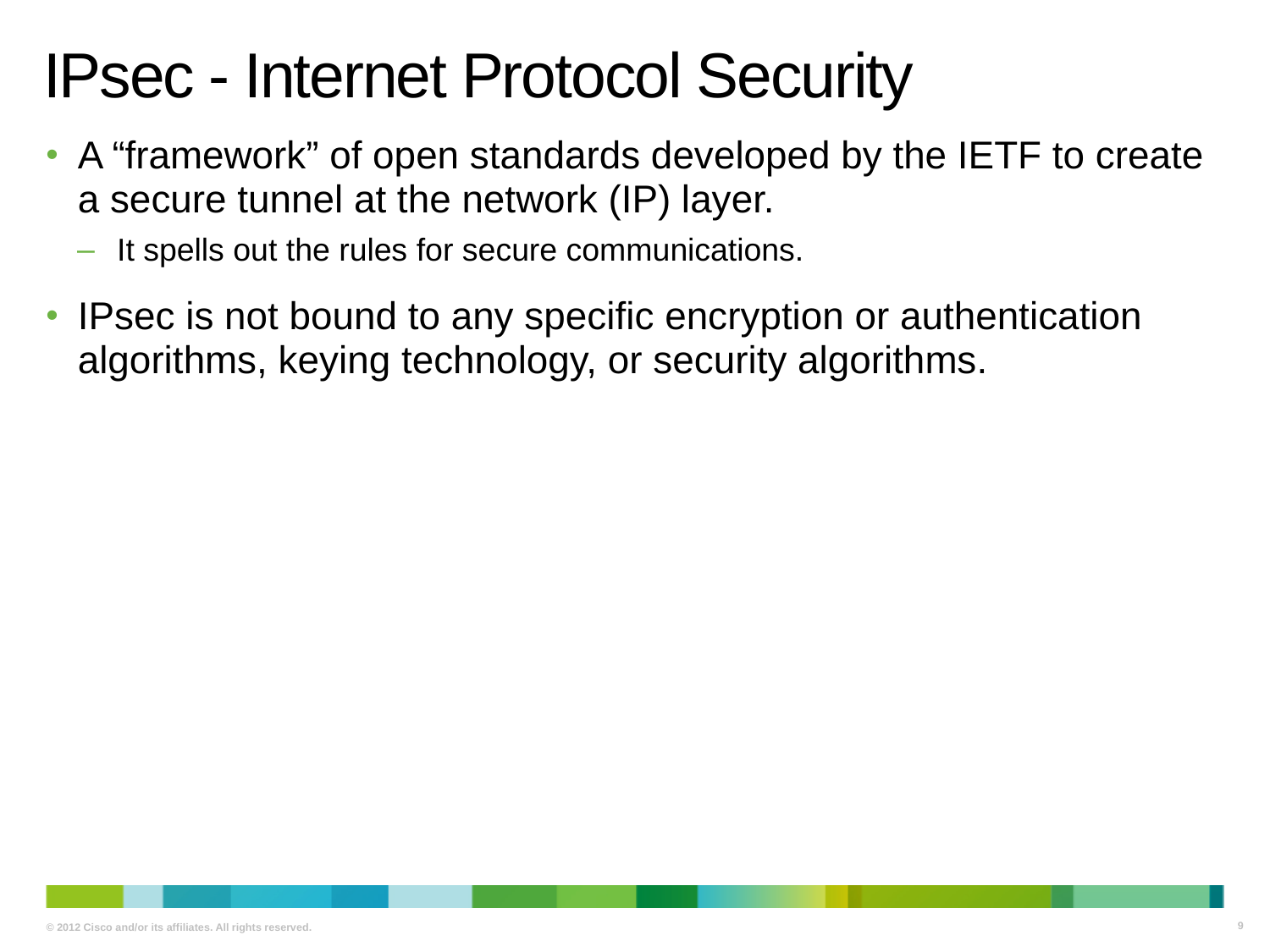

# IPsec - Internet Protocol Security
A “framework” of open standards developed by the IETF to create a secure tunnel at the network (IP) layer.
It spells out the rules for secure communications.
IPsec is not bound to any specific encryption or authentication algorithms, keying technology, or security algorithms.